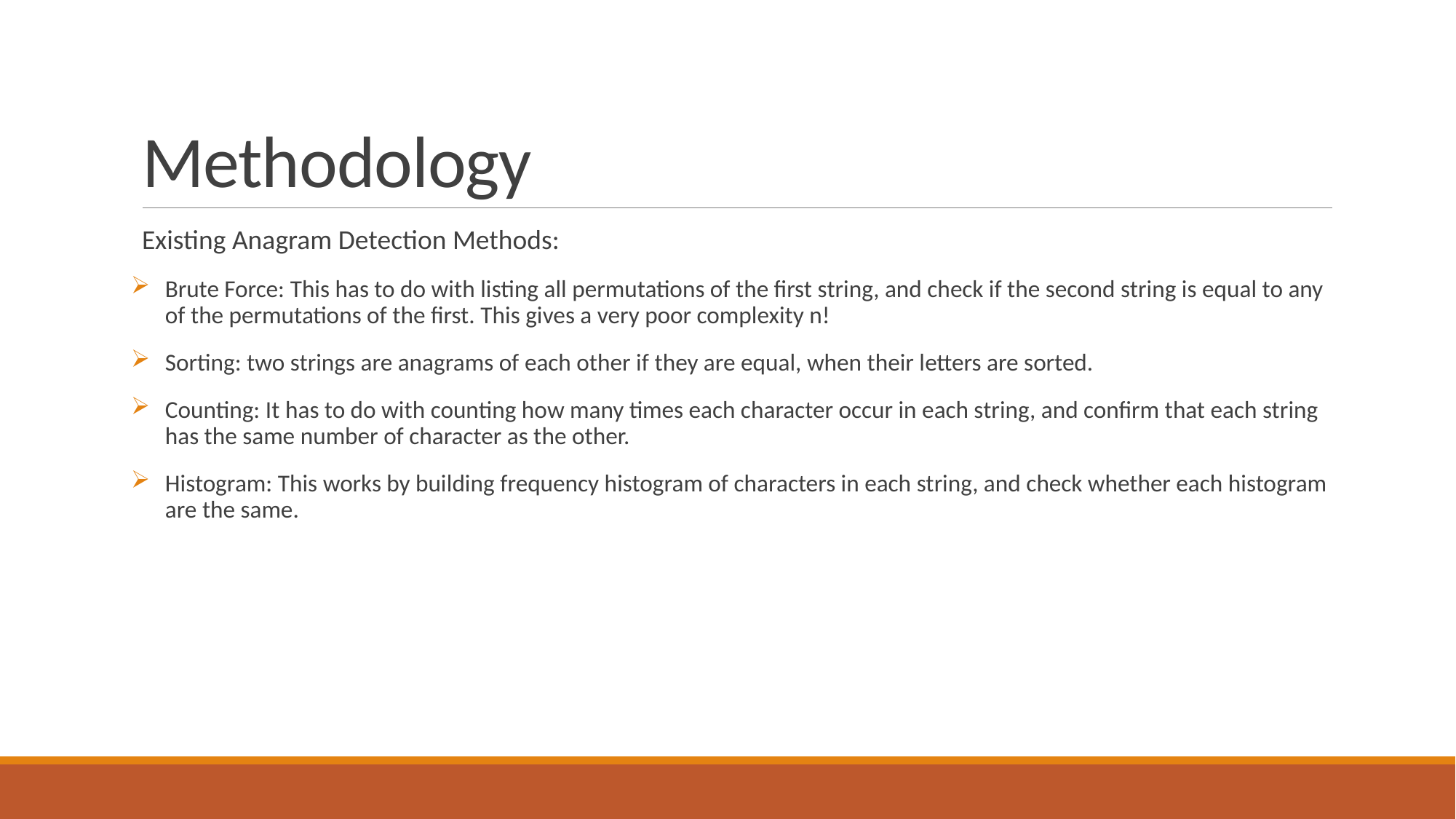

# Methodology
Existing Anagram Detection Methods:
Brute Force: This has to do with listing all permutations of the first string, and check if the second string is equal to any of the permutations of the first. This gives a very poor complexity n!
Sorting: two strings are anagrams of each other if they are equal, when their letters are sorted.
Counting: It has to do with counting how many times each character occur in each string, and confirm that each string has the same number of character as the other.
Histogram: This works by building frequency histogram of characters in each string, and check whether each histogram are the same.